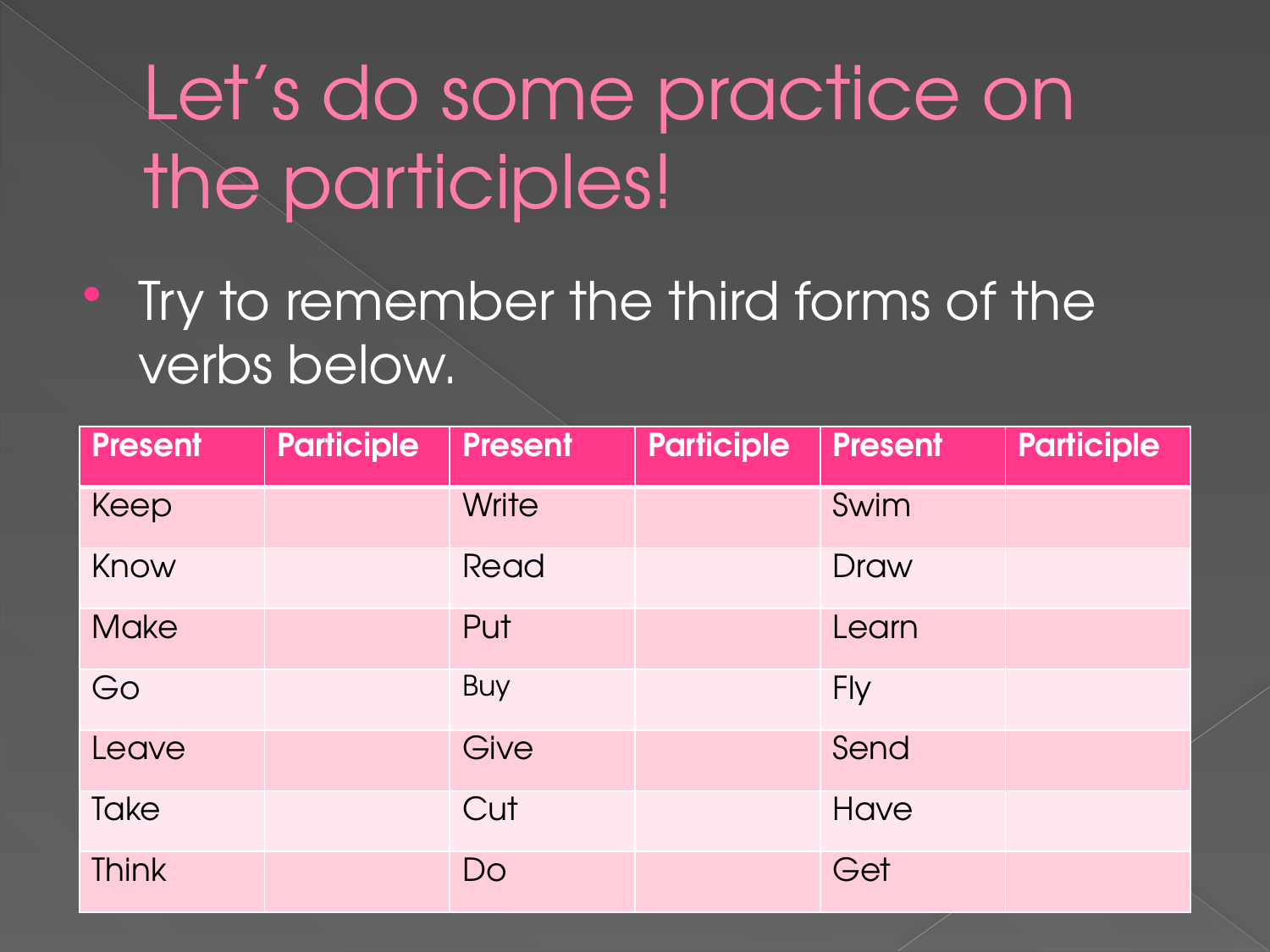

# Let’s do some practice on the participles!
Try to remember the third forms of the verbs below.

| Present | Participle | Present | Participle | Present | Participle |
| --- | --- | --- | --- | --- | --- |
| Keep |  | Write |  | Swim |  |
| Know |  | Read |  | Draw |  |
| Make |  | Put |  | Learn |  |
| Go |  | Buy |  | Fly |  |
| Leave |  | Give |  | Send |  |
| Take |  | Cut |  | Have |  |
| Think |  | Do |  | Get |  |